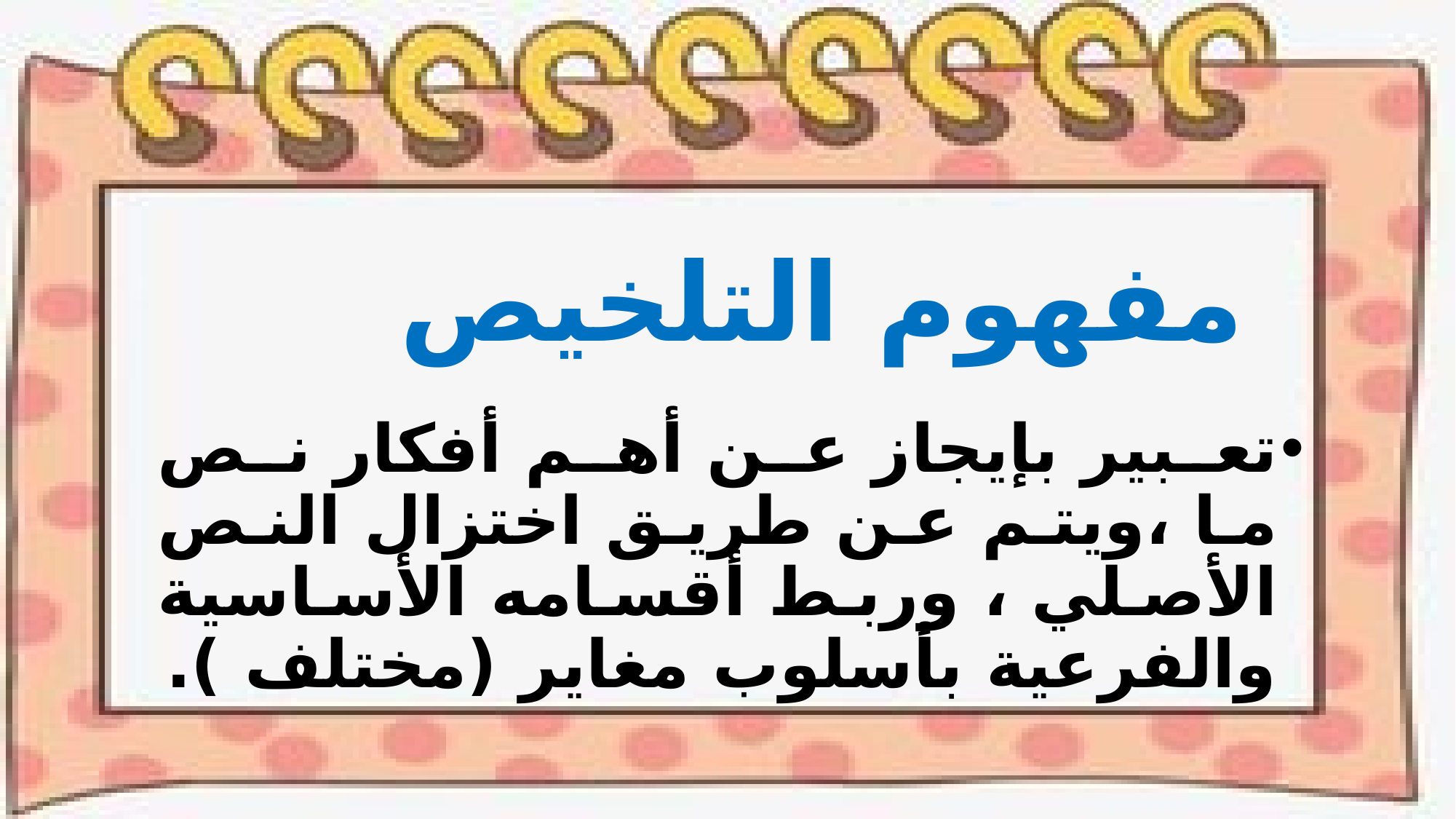

# مفهوم التلخيص
تعبير بإيجاز عن أهم أفكار نص ما ،ويتم عن طريق اختزال النص الأصلي ، وربط أقسامه الأساسية والفرعية بأسلوب مغاير (مختلف ).